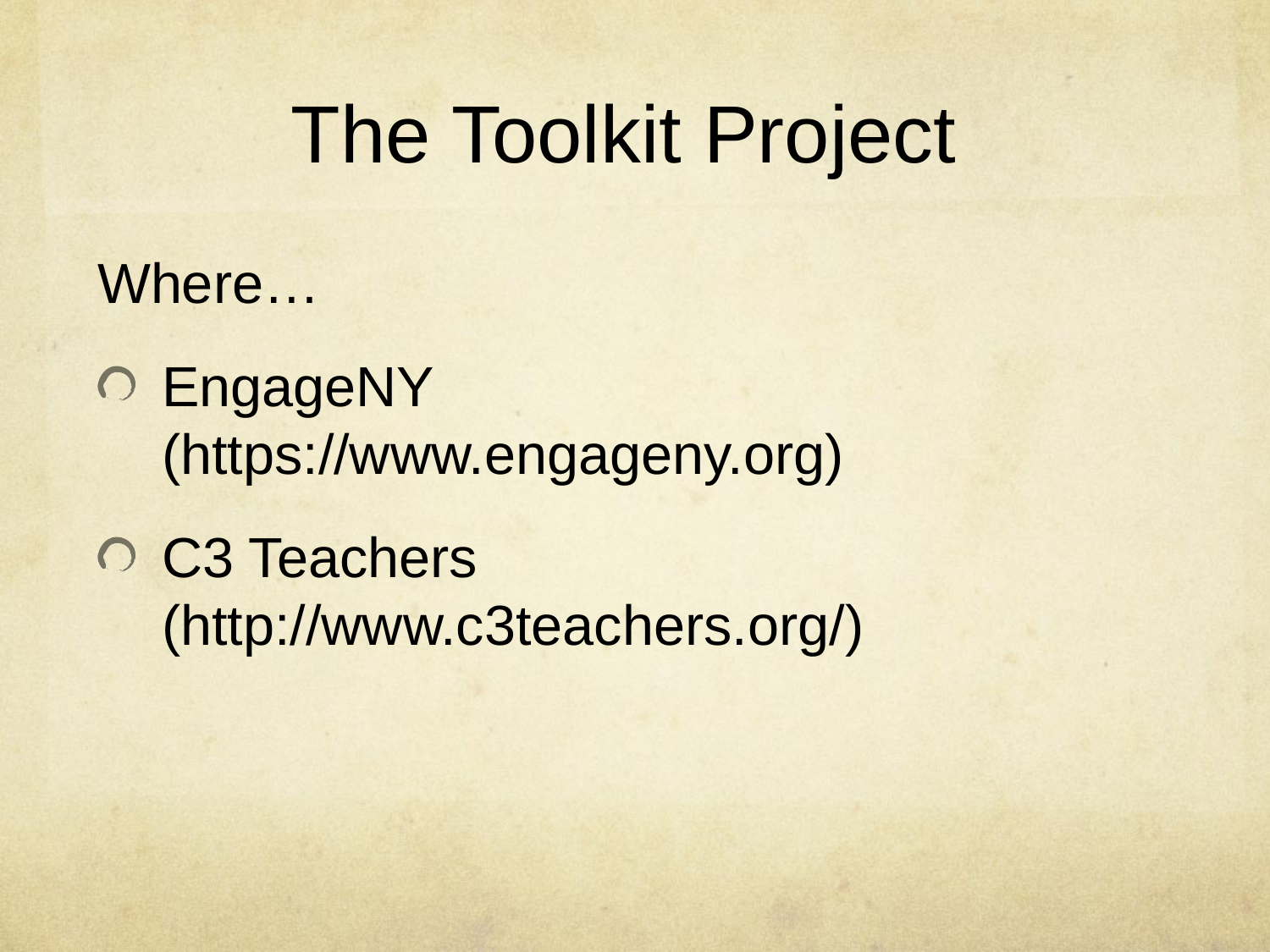

# The Toolkit Project
Where…
EngageNY (https://www.engageny.org)
C3 Teachers (http://www.c3teachers.org/)